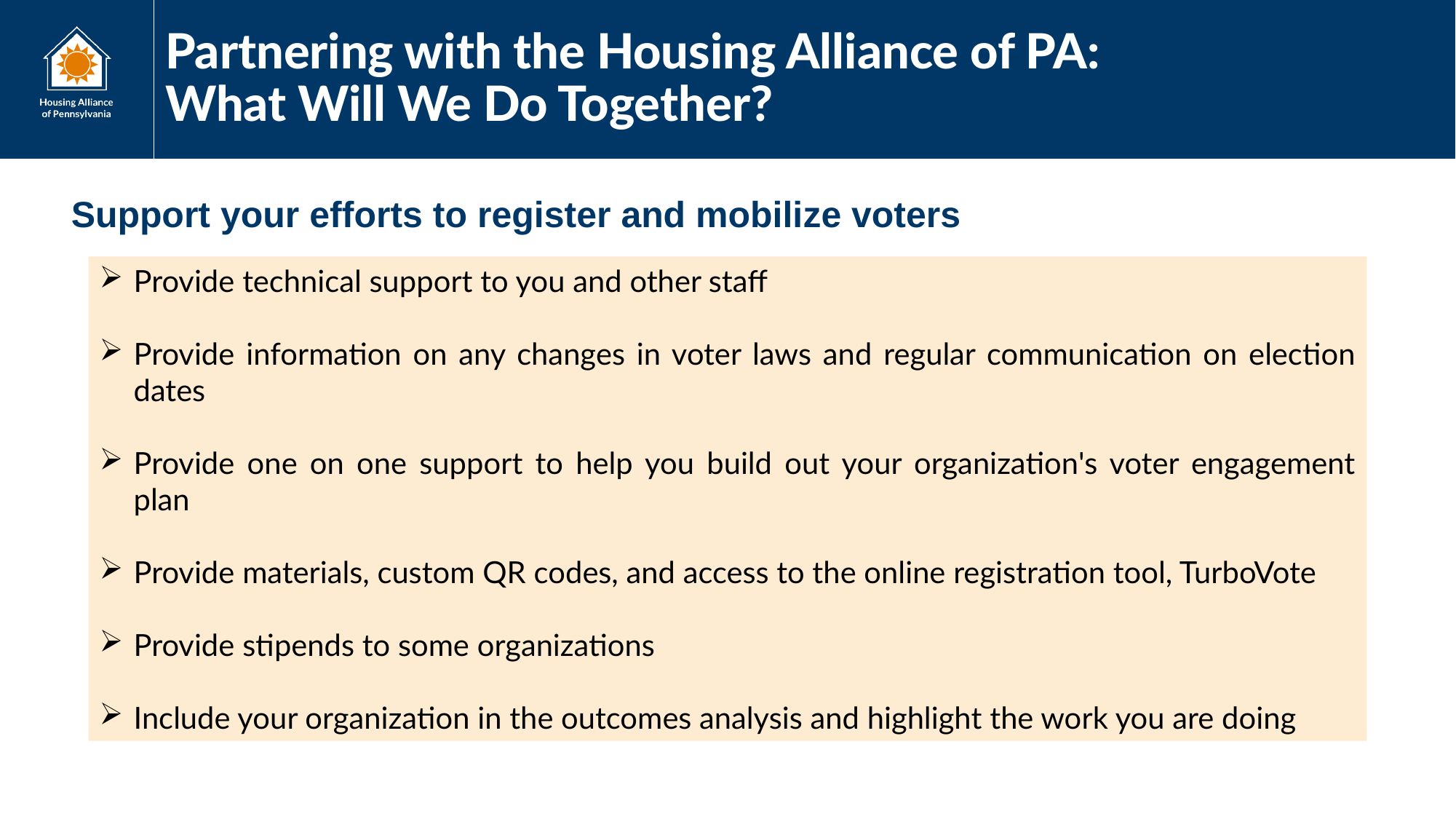

# Partnering with the Housing Alliance of PA: What Will We Do Together?
What are our goals?
YOUR SUBTITLE HERE
Support your efforts to register and mobilize voters
Provide technical support to you and other staff

Provide information on any changes in voter laws and regular communication on election dates

Provide one on one support to help you build out your organization's voter engagement plan

Provide materials, custom QR codes, and access to the online registration tool, TurboVote

Provide stipends to some organizations

Include your organization in the outcomes analysis and highlight the work you are doing